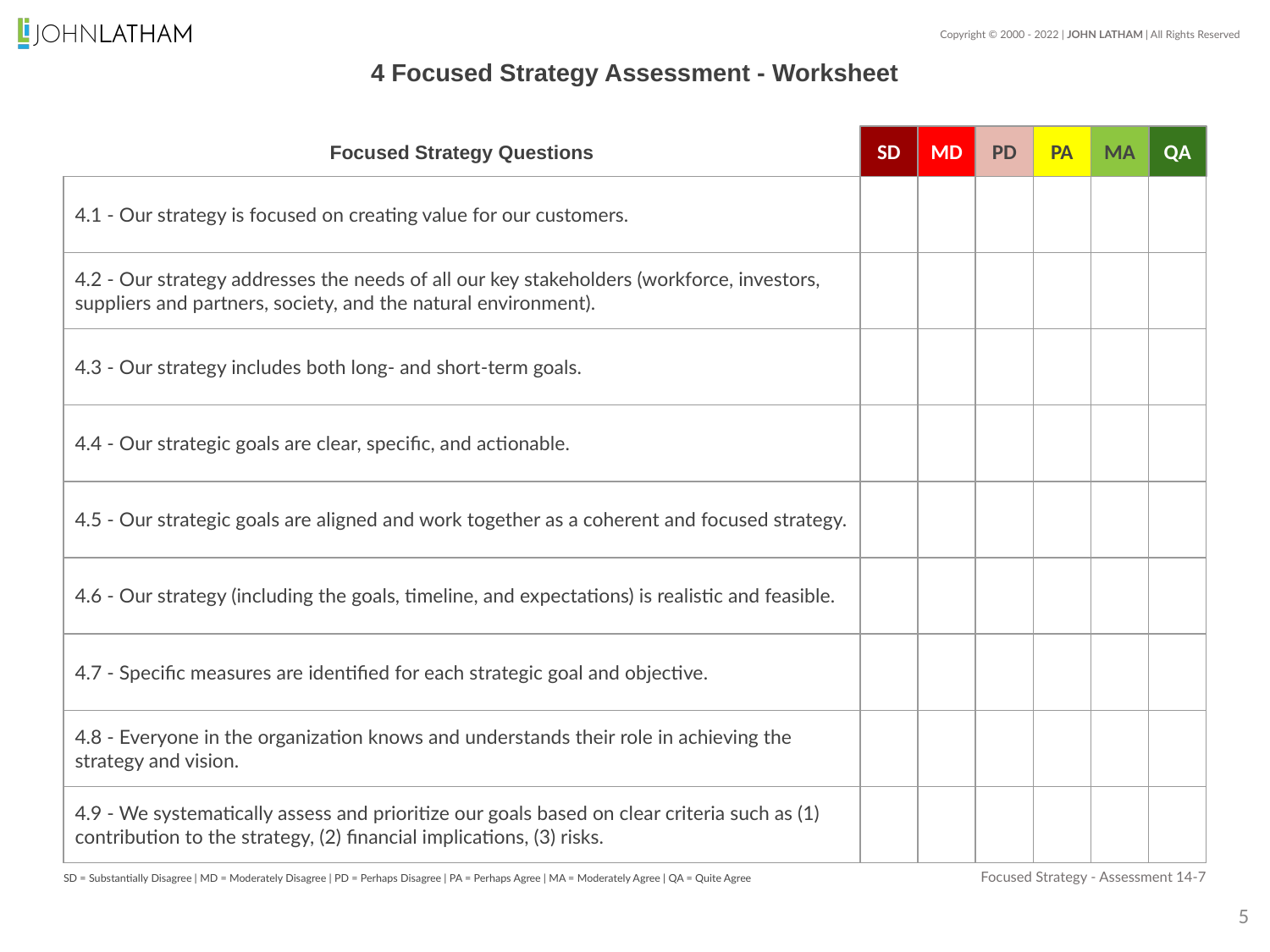

4 Focused Strategy Assessment - Worksheet
Focused Strategy Questions
SD
MD
PD
PA
MA
QA
| 4.1 - Our strategy is focused on creating value for our customers. |  |  |  |  |  |  |
| --- | --- | --- | --- | --- | --- | --- |
| 4.2 - Our strategy addresses the needs of all our key stakeholders (workforce, investors, suppliers and partners, society, and the natural environment). |  |  |  |  |  |  |
| 4.3 - Our strategy includes both long- and short-term goals. |  |  |  |  |  |  |
| 4.4 - Our strategic goals are clear, specific, and actionable. |  |  |  |  |  |  |
| 4.5 - Our strategic goals are aligned and work together as a coherent and focused strategy. |  |  |  |  |  |  |
| 4.6 - Our strategy (including the goals, timeline, and expectations) is realistic and feasible. |  |  |  |  |  |  |
| 4.7 - Specific measures are identified for each strategic goal and objective. |  |  |  |  |  |  |
| 4.8 - Everyone in the organization knows and understands their role in achieving the strategy and vision. |  |  |  |  |  |  |
| 4.9 - We systematically assess and prioritize our goals based on clear criteria such as (1) contribution to the strategy, (2) financial implications, (3) risks. |  |  |  |  |  |  |
SD = Substantially Disagree | MD = Moderately Disagree | PD = Perhaps Disagree | PA = Perhaps Agree | MA = Moderately Agree | QA = Quite Agree
Focused Strategy - Assessment 14-7
5